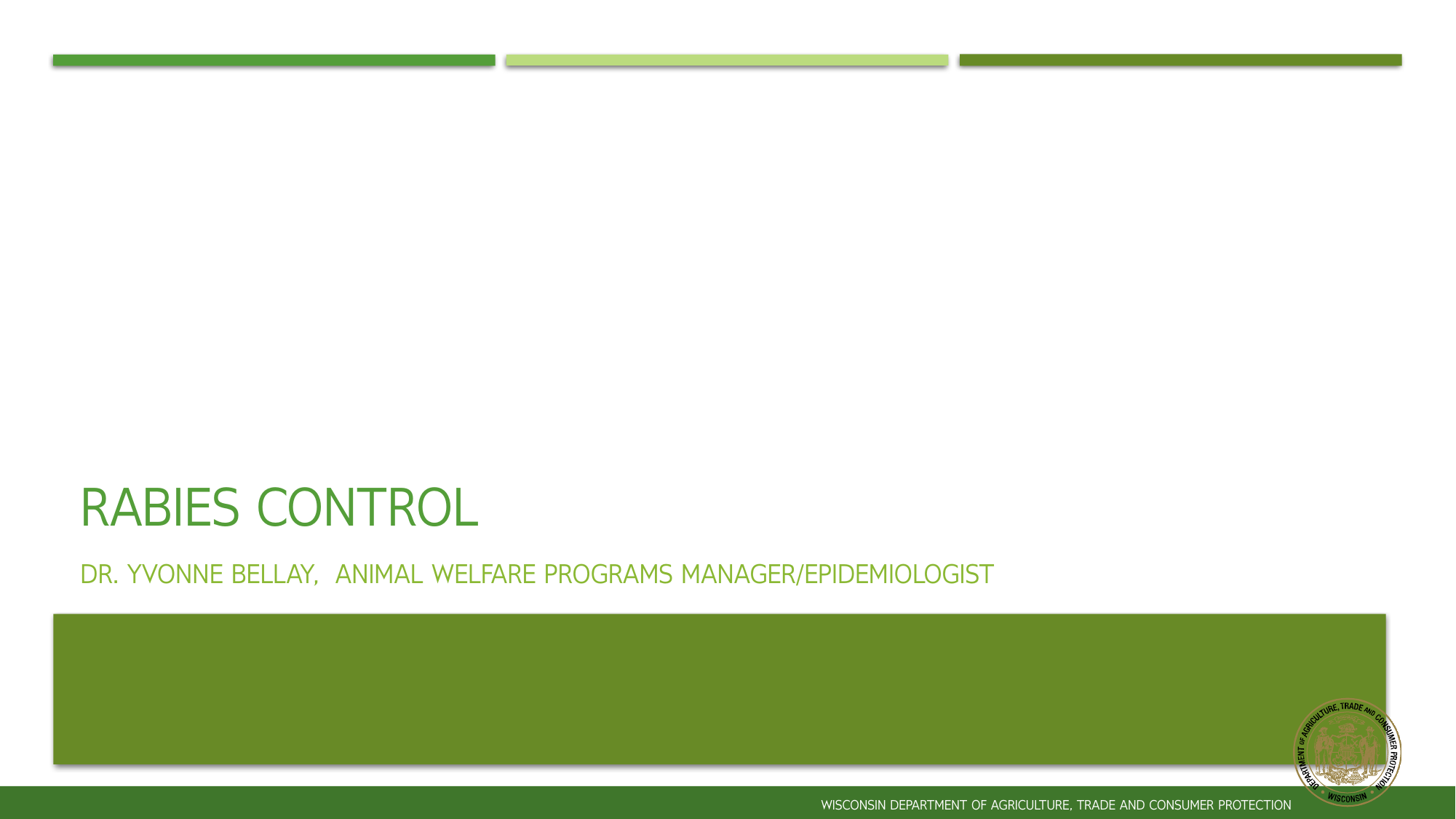

# RABIES control
Dr. Yvonne Bellay,  Animal welfare programs manager/epidemiologist